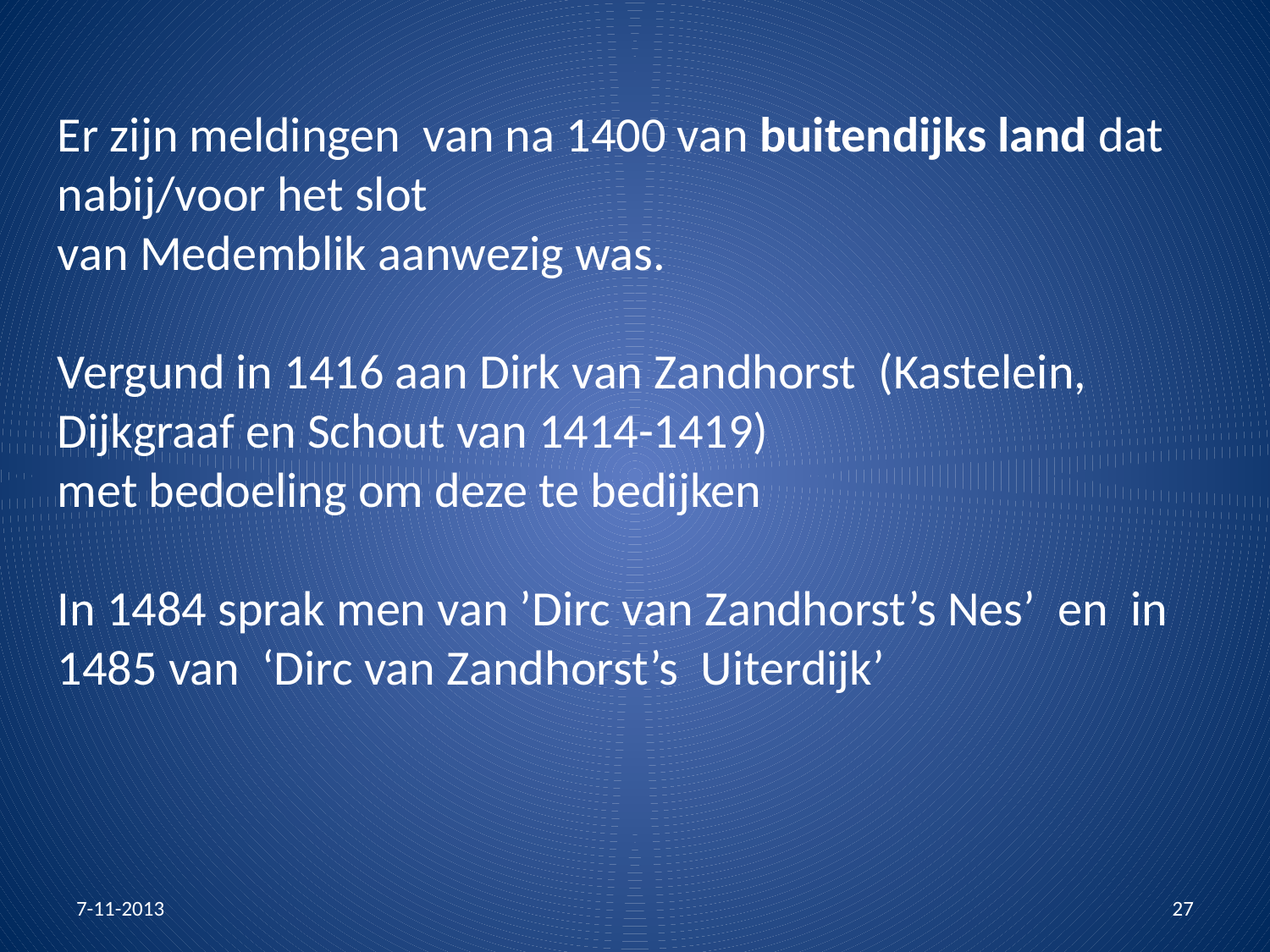

Er zijn meldingen  van na 1400 van buitendijks land dat nabij/voor het slot
van Medemblik aanwezig was.

Vergund in 1416 aan Dirk van Zandhorst  (Kastelein, Dijkgraaf en Schout van 1414-1419)
met bedoeling om deze te bedijken

In 1484 sprak men van ’Dirc van Zandhorst’s Nes’  en  in 1485 van  ‘Dirc van Zandhorst’s  Uiterdijk’
7-11-2013
27